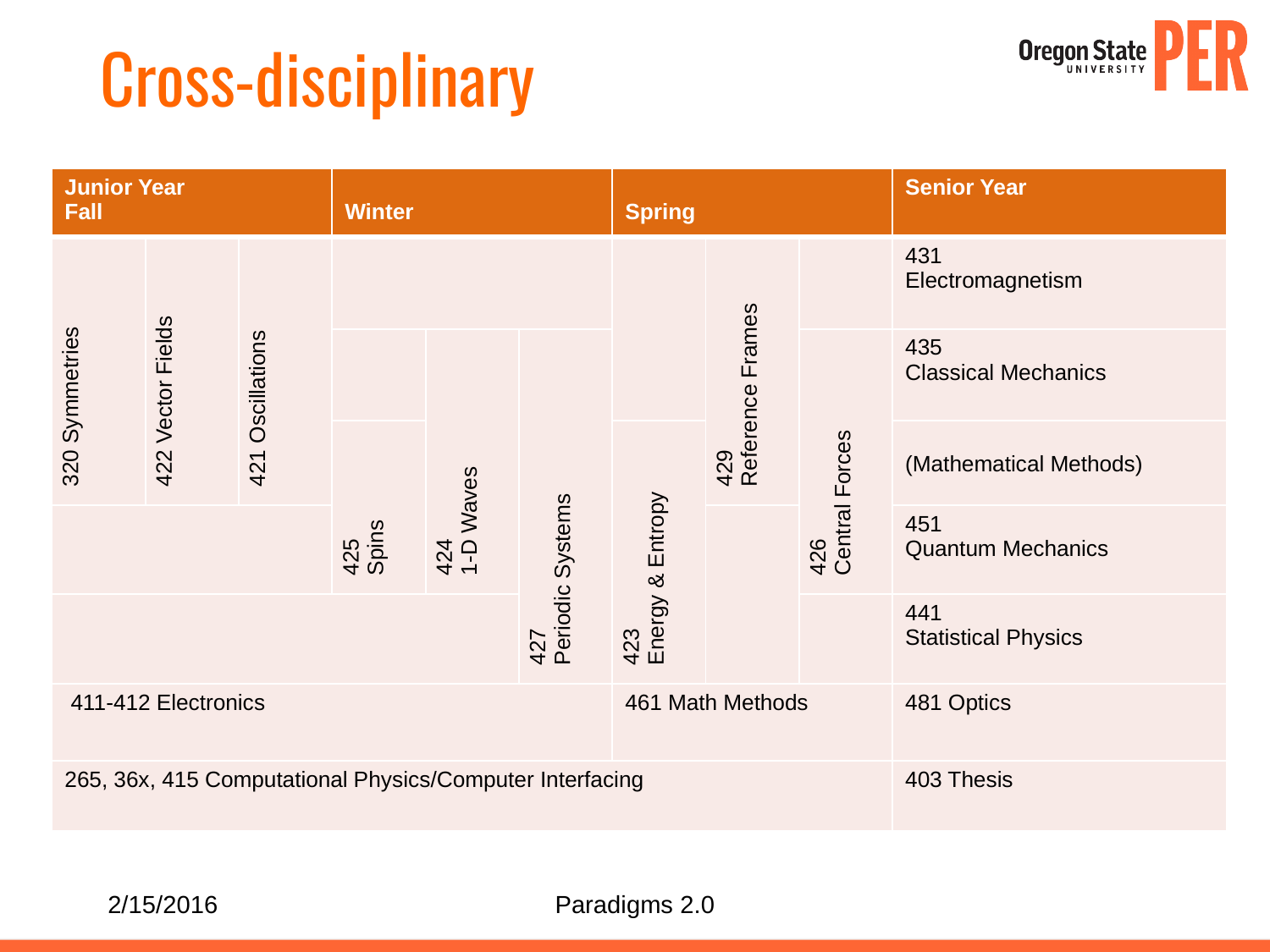

# Cross-disciplinary
| Junior Year Fall |  |  | Winter |  |  | Spring |  |  | Senior Year |
| --- | --- | --- | --- | --- | --- | --- | --- | --- | --- |
| 320 Symmetries | 422 Vector Fields | 421 Oscillations |  |  |  |  | 429 Reference Frames |  | 431 Electromagnetism |
|  |  |  |  | 424 1-D Waves | 427 Periodic Systems |  |  | 426 Central Forces | 435 Classical Mechanics |
|  |  |  | 425 Spins |  |  | 423 Energy & Entropy |  |  | (Mathematical Methods) |
|  |  |  |  |  |  |  |  |  | 451 Quantum Mechanics |
|  |  |  |  |  |  |  |  |  | 441 Statistical Physics |
| 411-412 Electronics |  |  |  |  |  | 461 Math Methods |  |  | 481 Optics |
| 265, 36x, 415 Computational Physics/Computer Interfacing |  |  |  |  |  |  |  |  | 403 Thesis |
2/15/2016
Paradigms 2.0